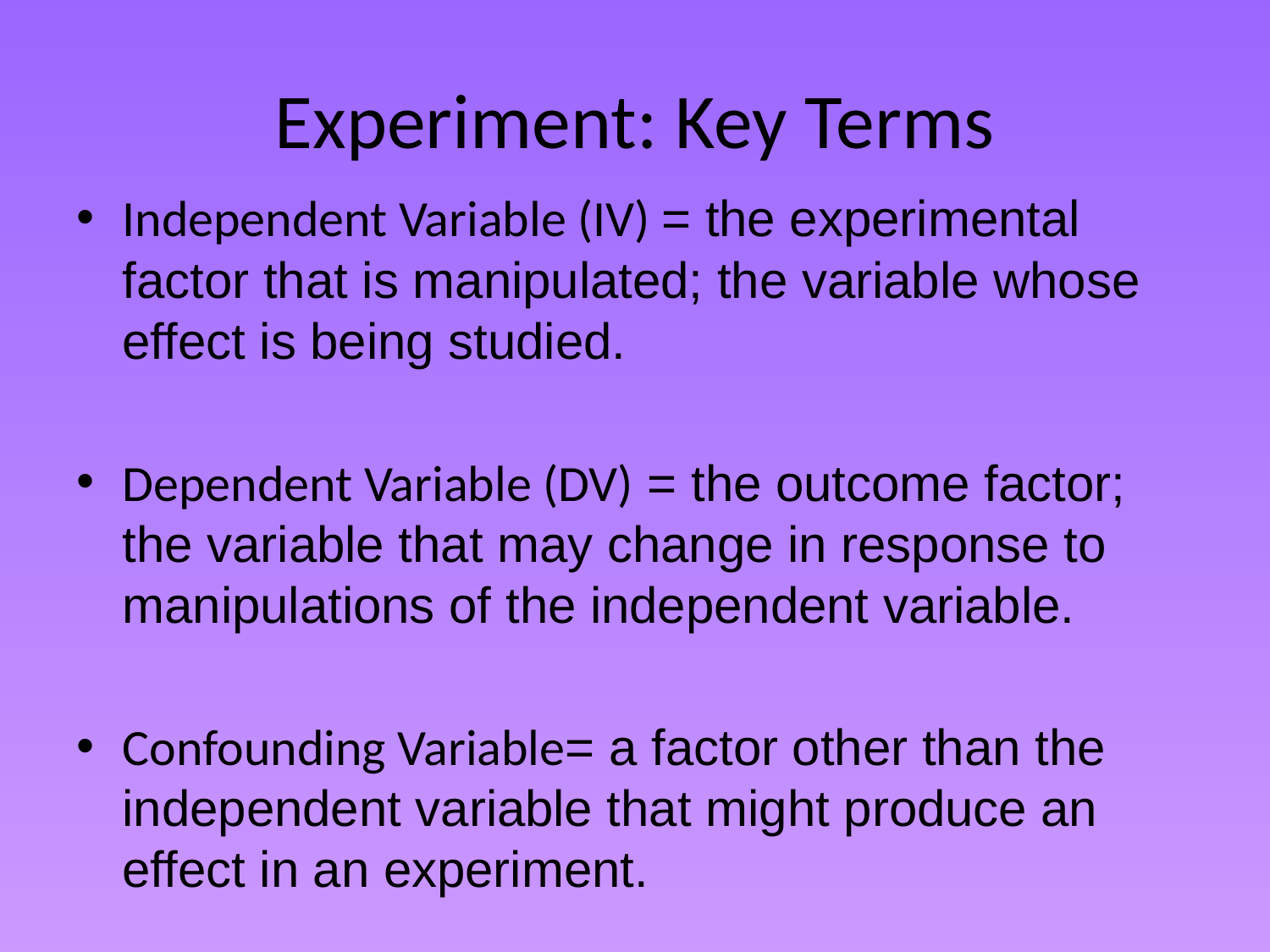

# Experiment: Key Terms
Independent Variable (IV) = the experimental factor that is manipulated; the variable whose effect is being studied.

Dependent Variable (DV) = the outcome factor; the variable that may change in response to manipulations of the independent variable.

Confounding Variable= a factor other than the independent variable that might produce an effect in an experiment.